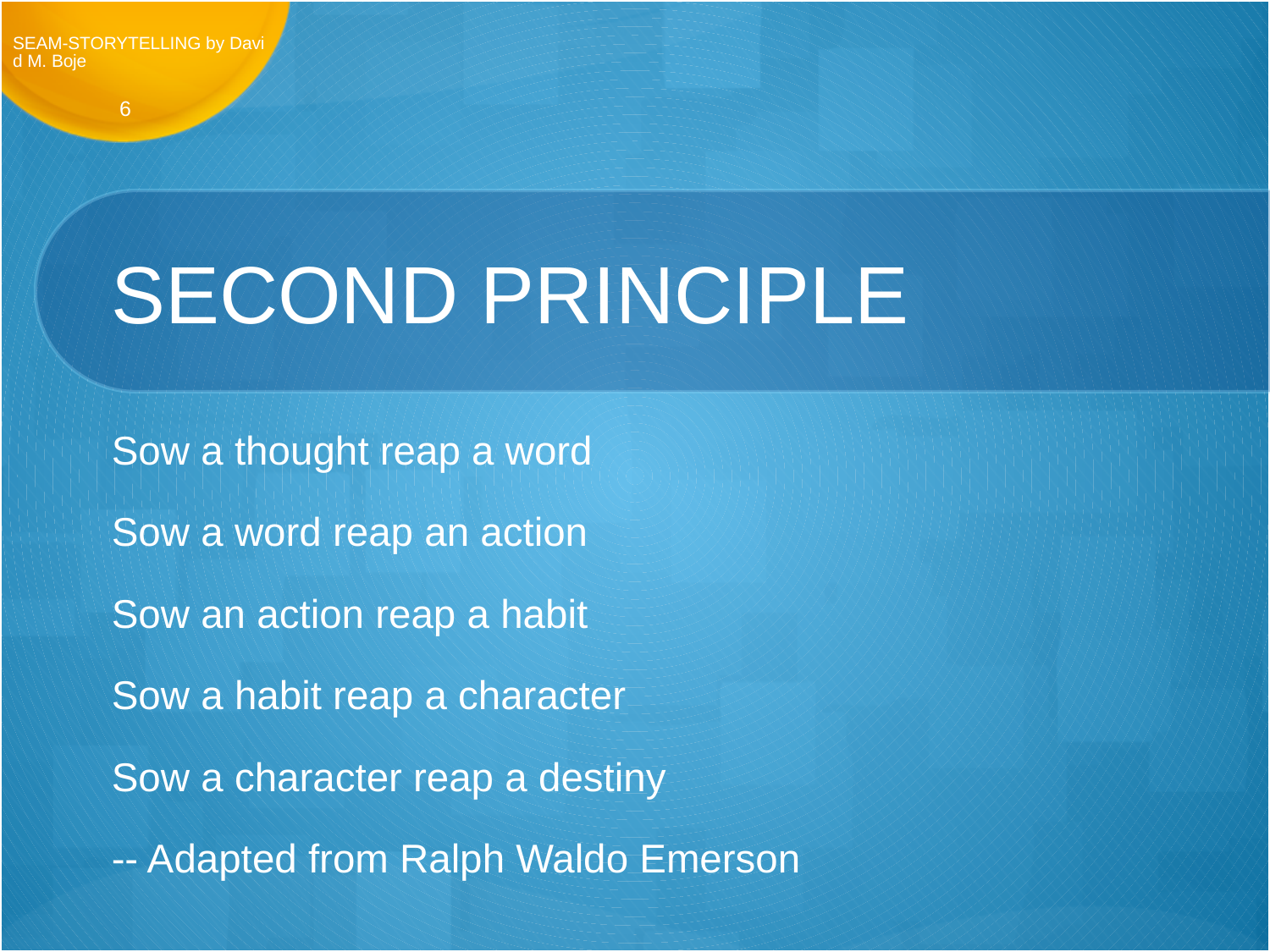

SEAM-STORYTELLING by David M. Boje
6
# SECOND PRINCIPLE
Sow a thought reap a word
Sow a word reap an action
Sow an action reap a habit
Sow a habit reap a character
Sow a character reap a destiny
-- Adapted from Ralph Waldo Emerson